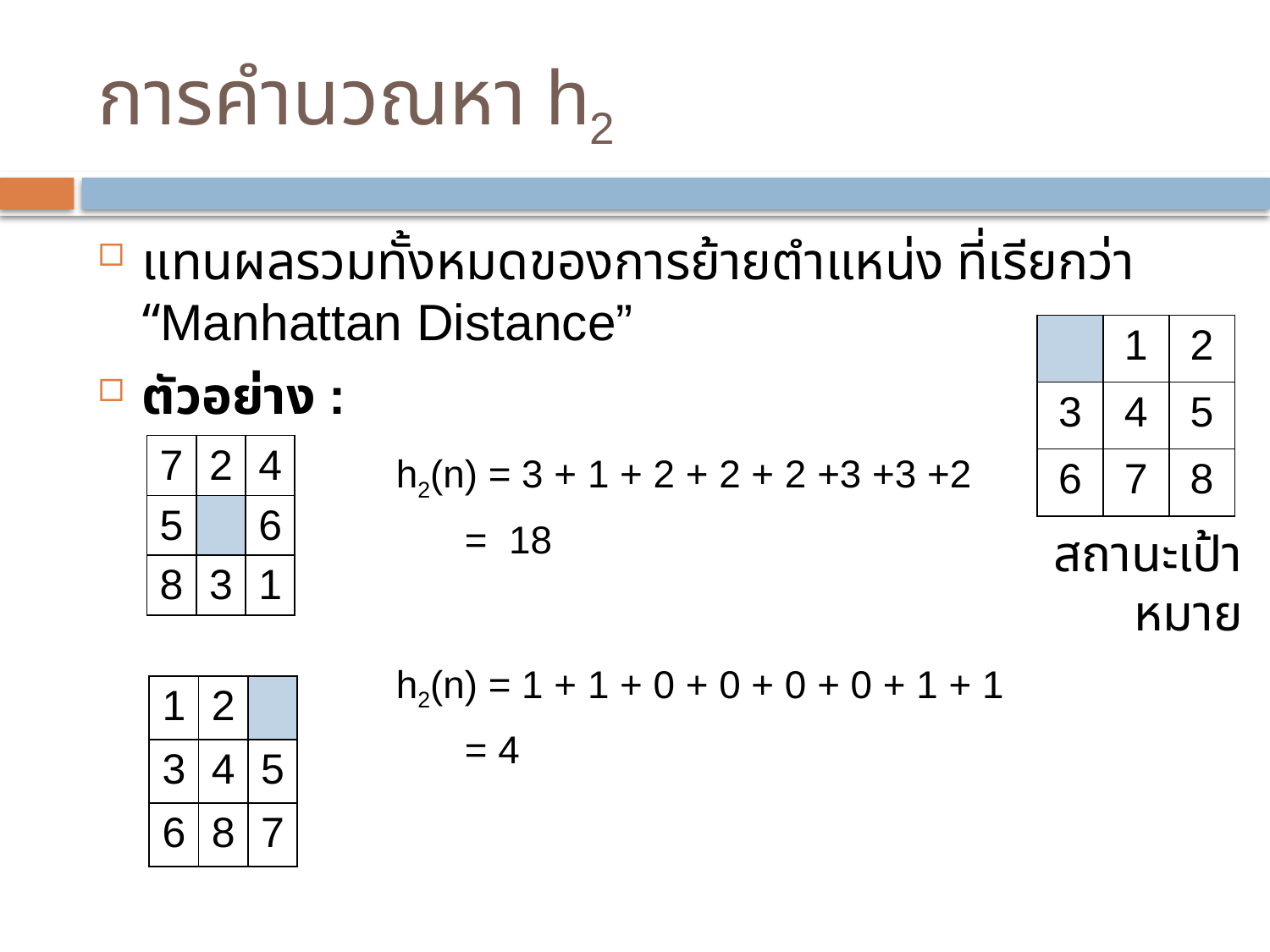

# การคำนวณหา h2
แทนผลรวมทั้งหมดของการย้ายตำแหน่ง ที่เรียกว่า “Manhattan Distance”
ตัวอย่าง :
			h2(n) = 3 + 1 + 2 + 2 + 2 +3 +3 +2
                                  =  18

			h2(n) = 1 + 1 + 0 + 0 + 0 + 0 + 1 + 1
                                  = 4

|  | 1 | 2 |
| --- | --- | --- |
| 3 | 4 | 5 |
| 6 | 7 | 8 |
| 7 | 2 | 4 |
| --- | --- | --- |
| 5 |  | 6 |
| 8 | 3 | 1 |
     สถานะเป้าหมาย
| 1 | 2 |  |
| --- | --- | --- |
| 3 | 4 | 5 |
| 6 | 8 | 7 |